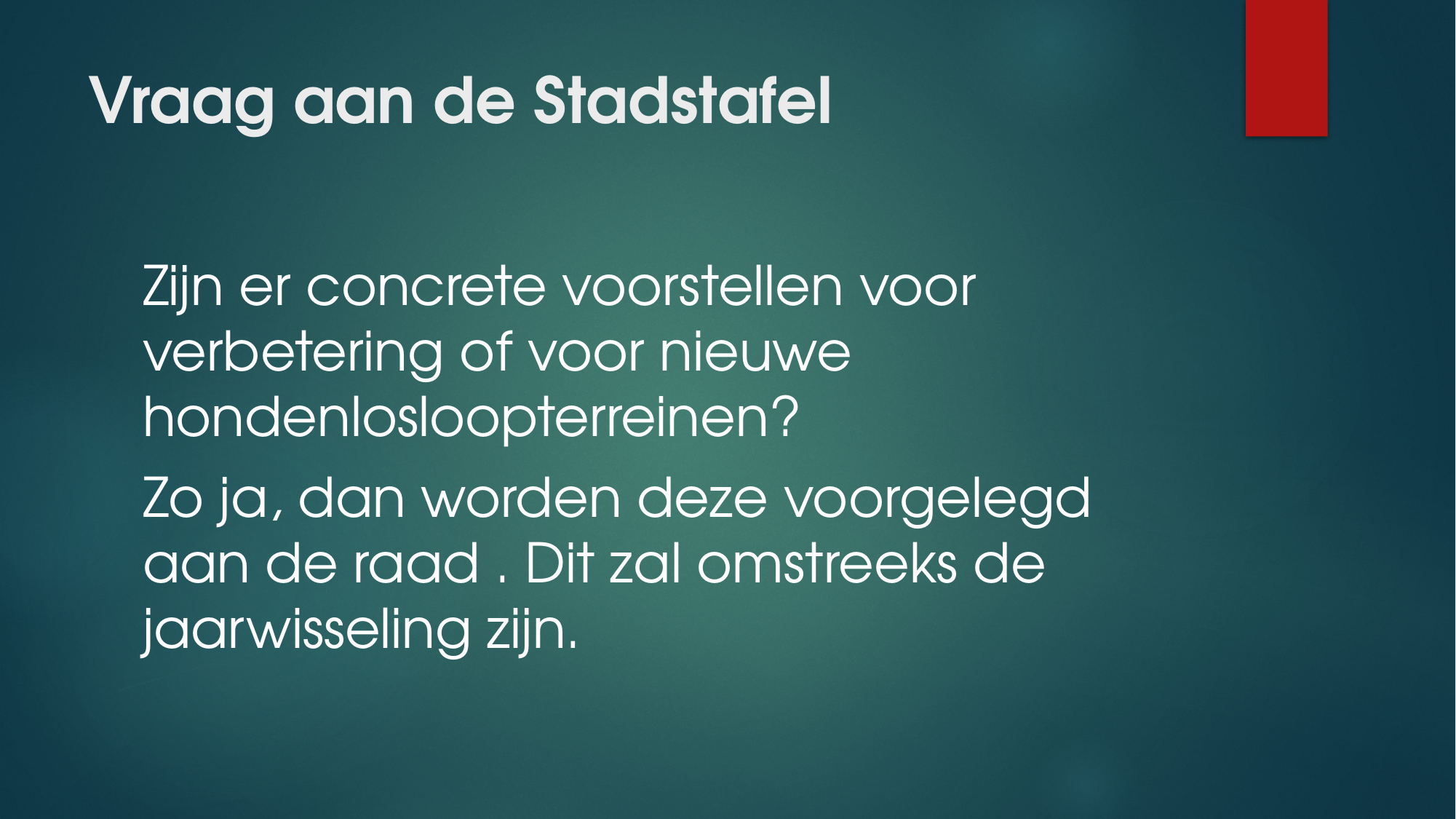

# Vraag aan de Stadstafel
Zijn er concrete voorstellen voor verbetering of voor nieuwe hondenlosloopterreinen?
Zo ja, dan worden deze voorgelegd aan de raad . Dit zal omstreeks de jaarwisseling zijn.